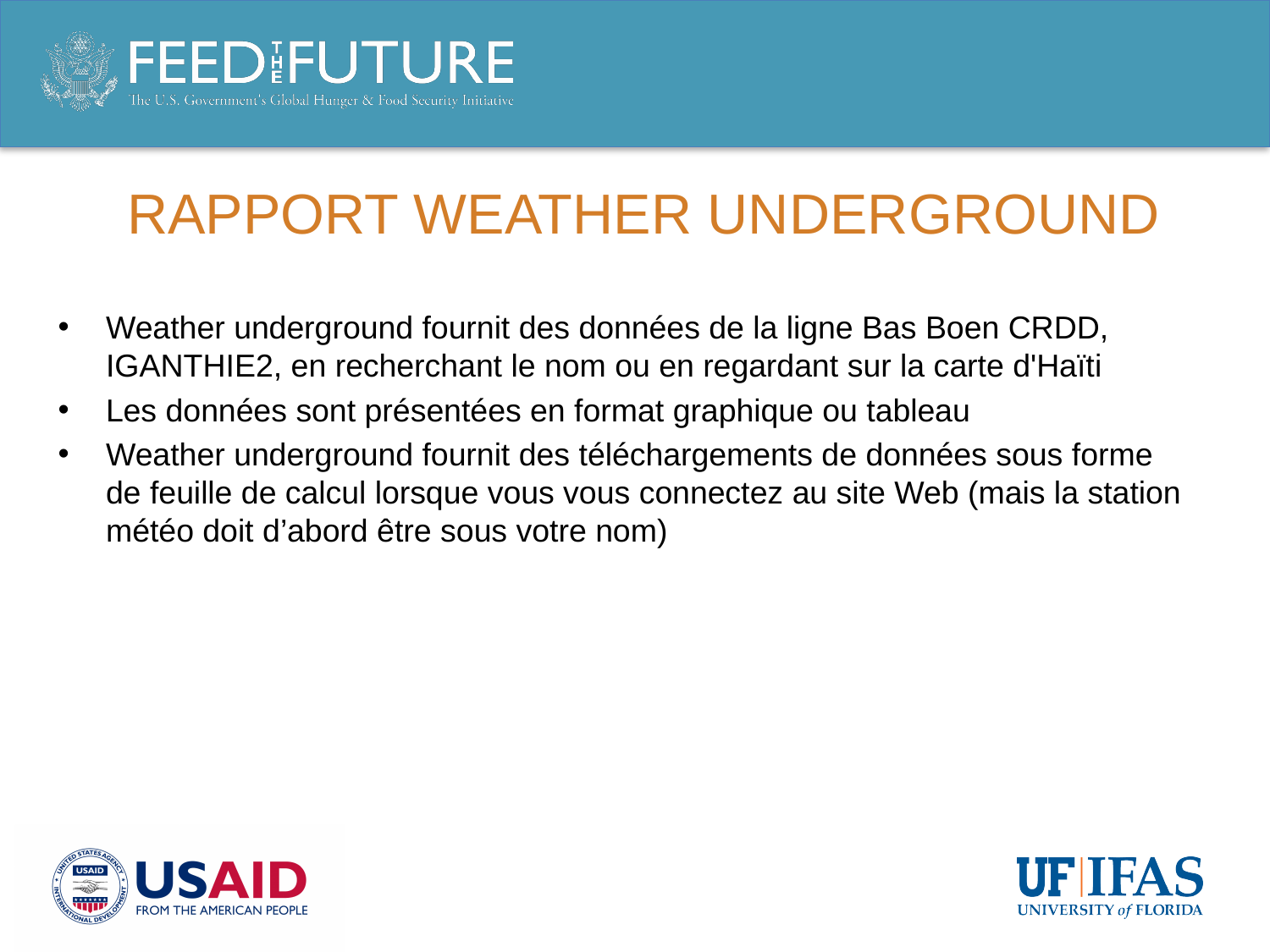

# Rapport Weather Underground
Weather underground fournit des données de la ligne Bas Boen CRDD, IGANTHIE2, en recherchant le nom ou en regardant sur la carte d'Haïti
Les données sont présentées en format graphique ou tableau
Weather underground fournit des téléchargements de données sous forme de feuille de calcul lorsque vous vous connectez au site Web (mais la station météo doit d’abord être sous votre nom)